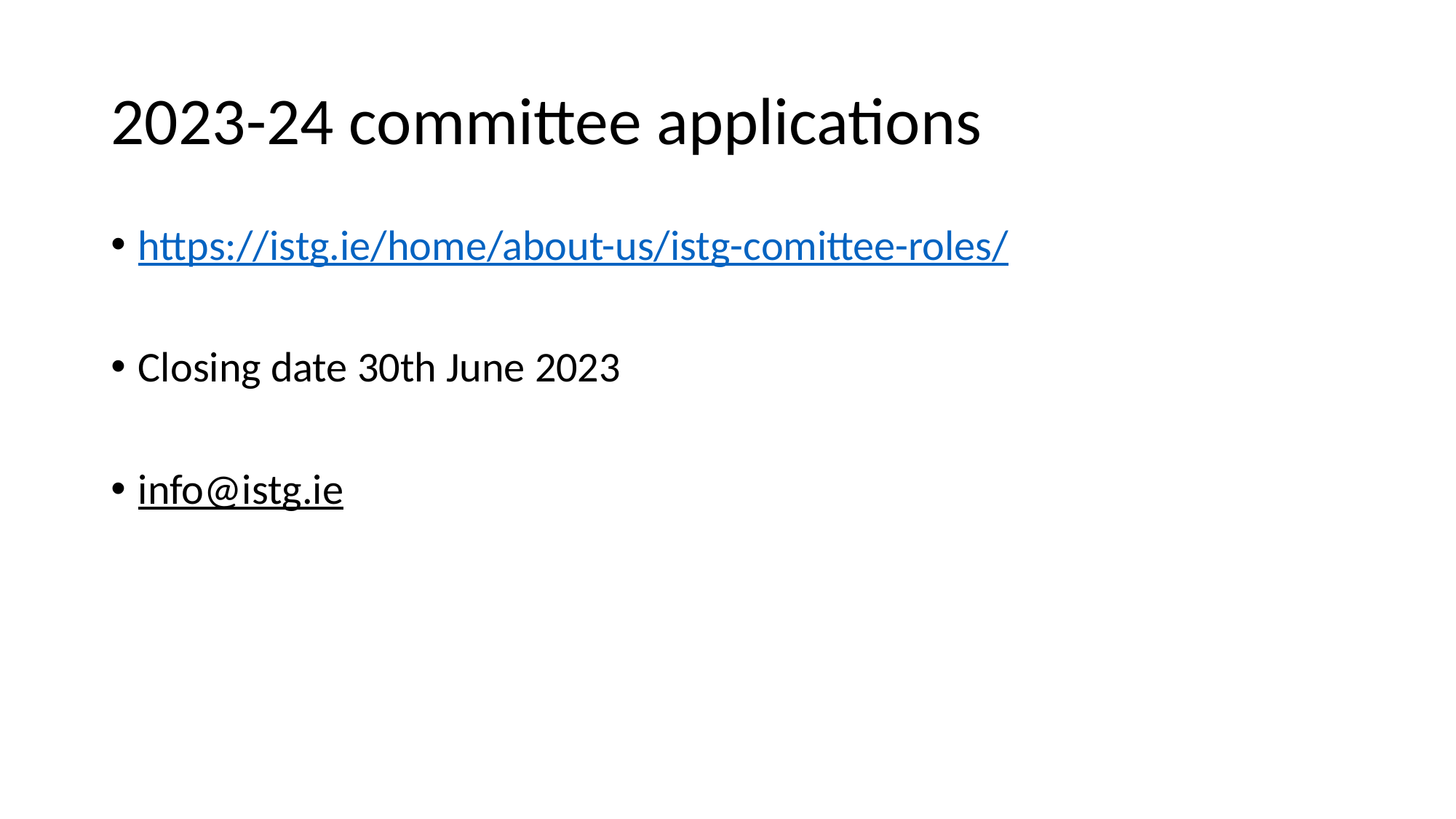

# 2023-24 committee applications
https://istg.ie/home/about-us/istg-comittee-roles/

Closing date 30th June 2023

info@istg.ie